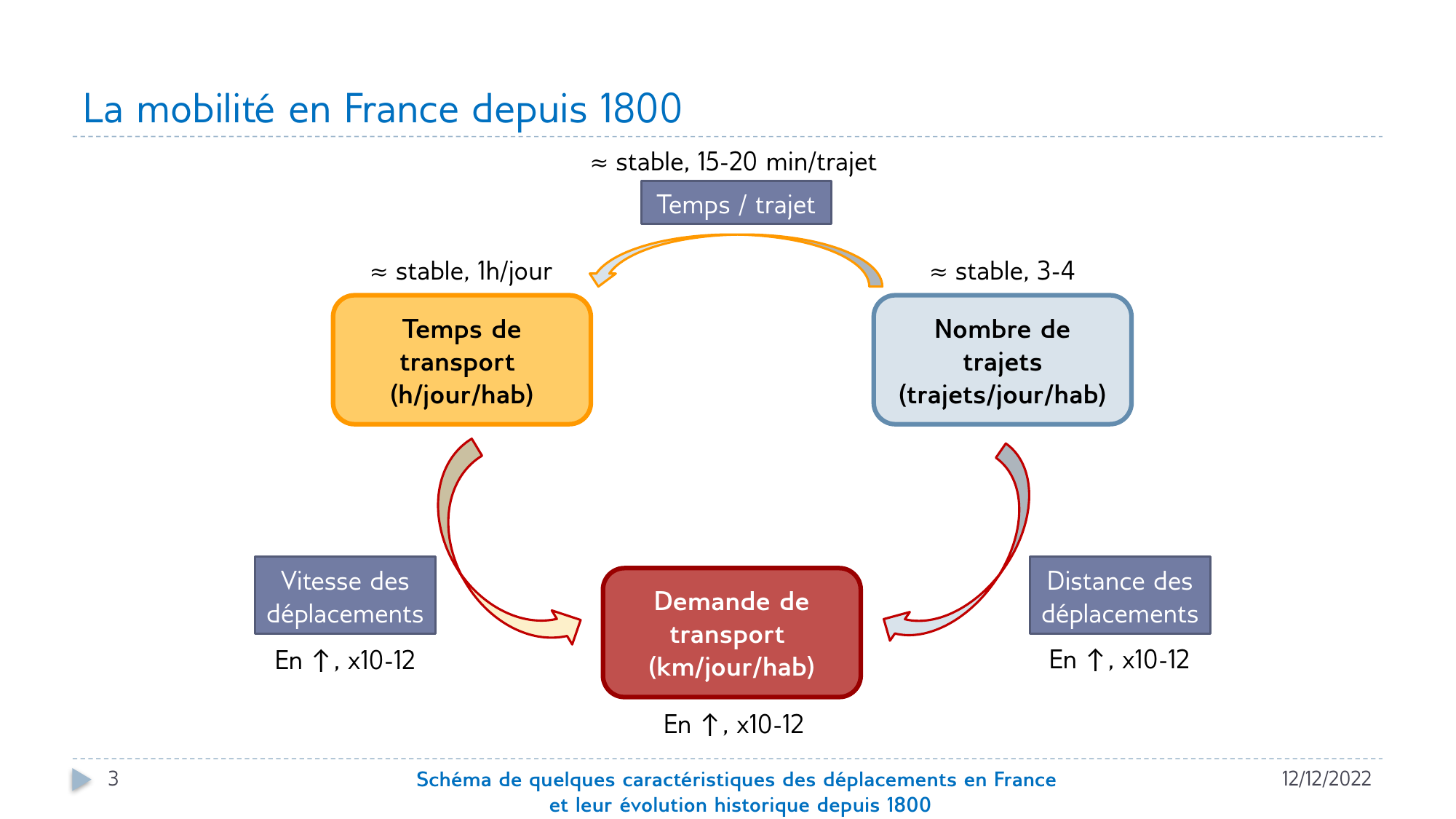

# La mobilité en France depuis 1800
≈ stable, 15-20 min/trajet
Temps / trajet

≈ stable, 1h/jour
≈ stable, 3-4
Temps de transport
(h/jour/hab)
Nombre de trajets
(trajets/jour/hab)

Vitesse des déplacements
Distance des déplacements
Demande de transport
(km/jour/hab)
En ↑, x10-12
En ↑, x10-12
En ↑, x10-12
3

12/12/2022
Schéma de quelques caractéristiques des déplacements en France
et leur évolution historique depuis 1800